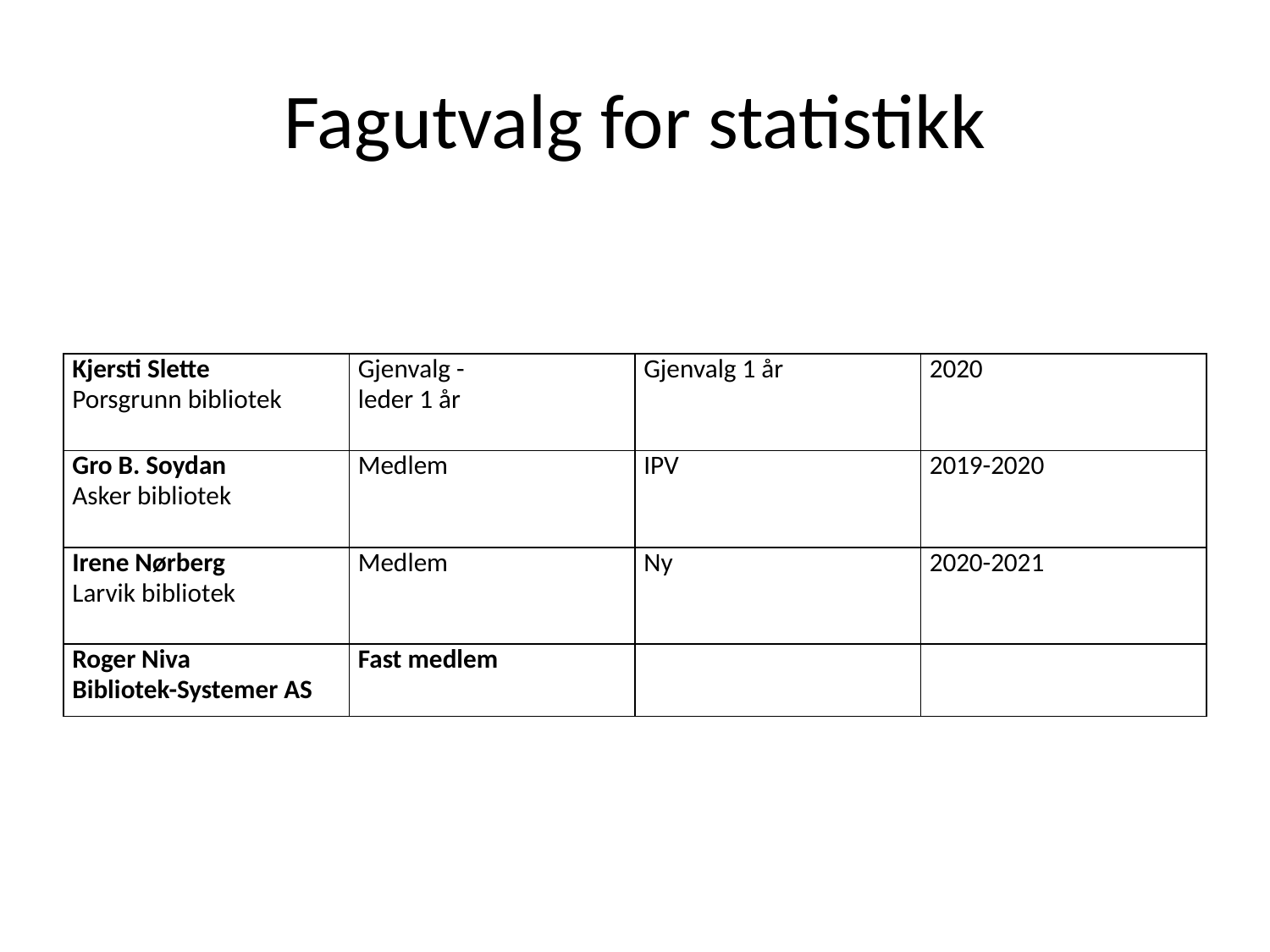

# Fagutvalg for statistikk
| Kjersti Slette Porsgrunn bibliotek | Gjenvalg - leder 1 år | Gjenvalg 1 år | 2020 |
| --- | --- | --- | --- |
| Gro B. Soydan Asker bibliotek | Medlem | IPV | 2019-2020 |
| Irene Nørberg Larvik bibliotek | Medlem | Ny | 2020-2021 |
| Roger Niva Bibliotek-Systemer AS | Fast medlem |  |  |